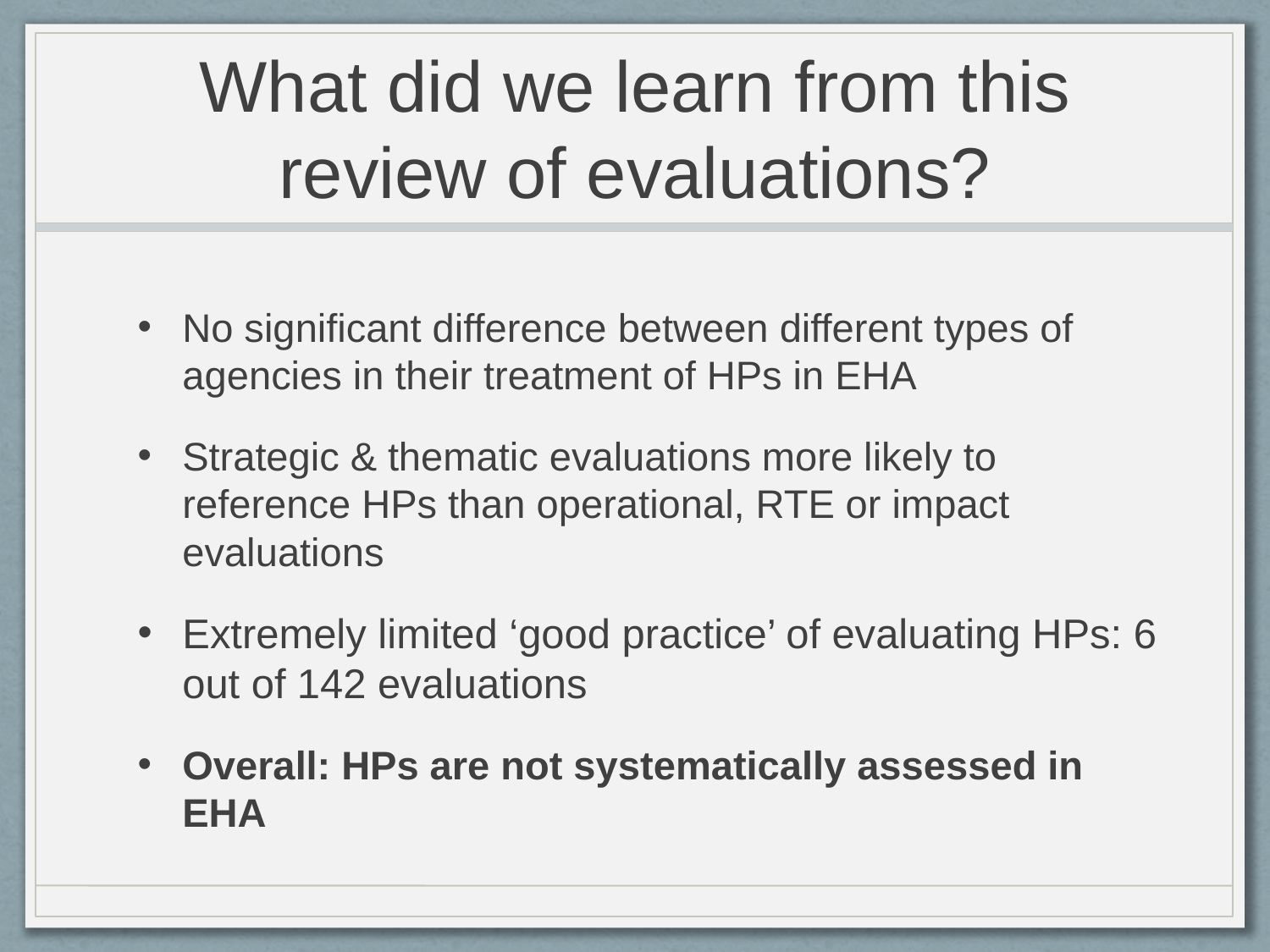

# What did we learn from this review of evaluations?
No significant difference between different types of agencies in their treatment of HPs in EHA
Strategic & thematic evaluations more likely to reference HPs than operational, RTE or impact evaluations
Extremely limited ‘good practice’ of evaluating HPs: 6 out of 142 evaluations
Overall: HPs are not systematically assessed in EHA